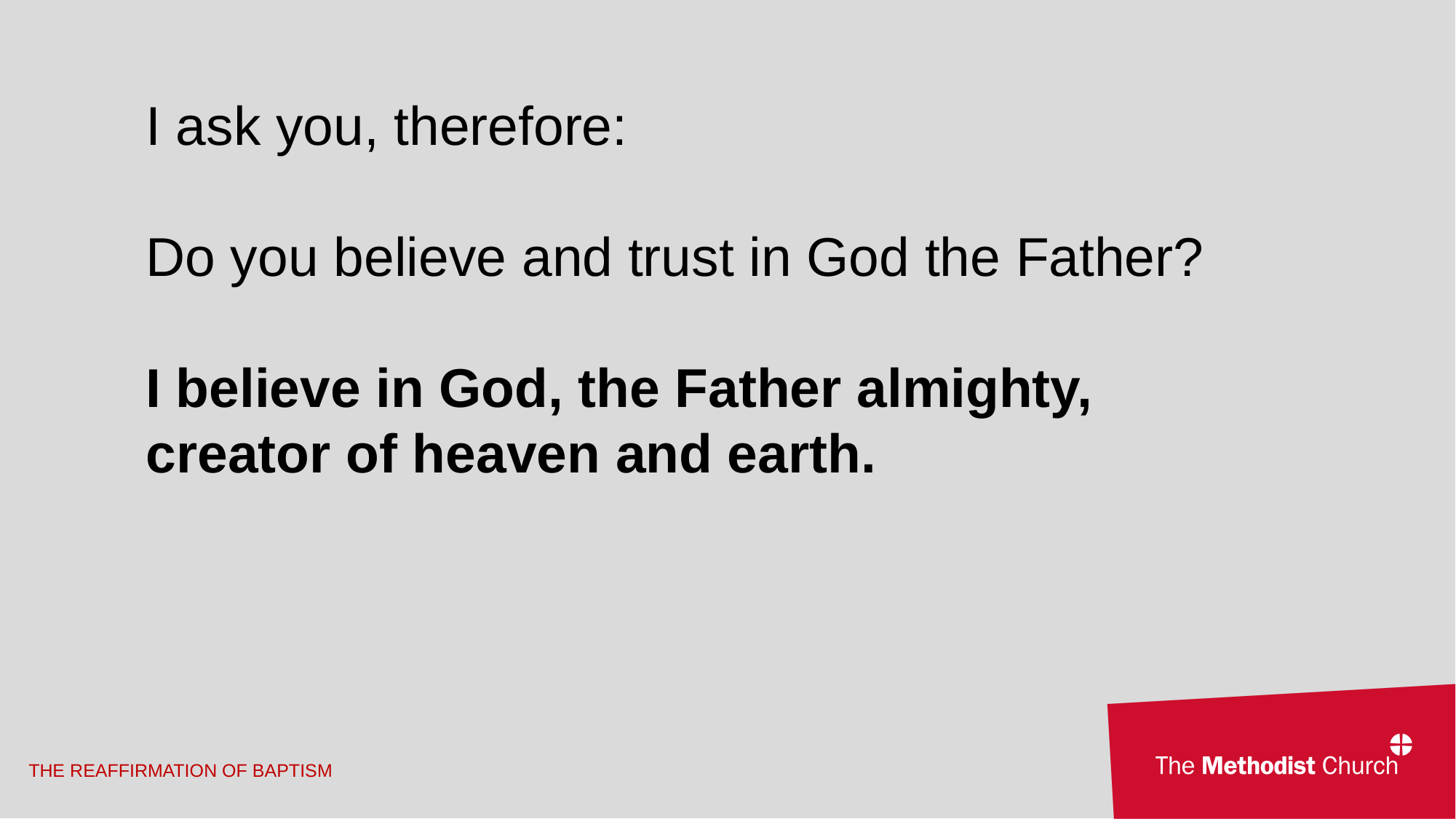

I ask you, therefore:

Do you believe and trust in God the Father?

I believe in God, the Father almighty,
creator of heaven and earth.